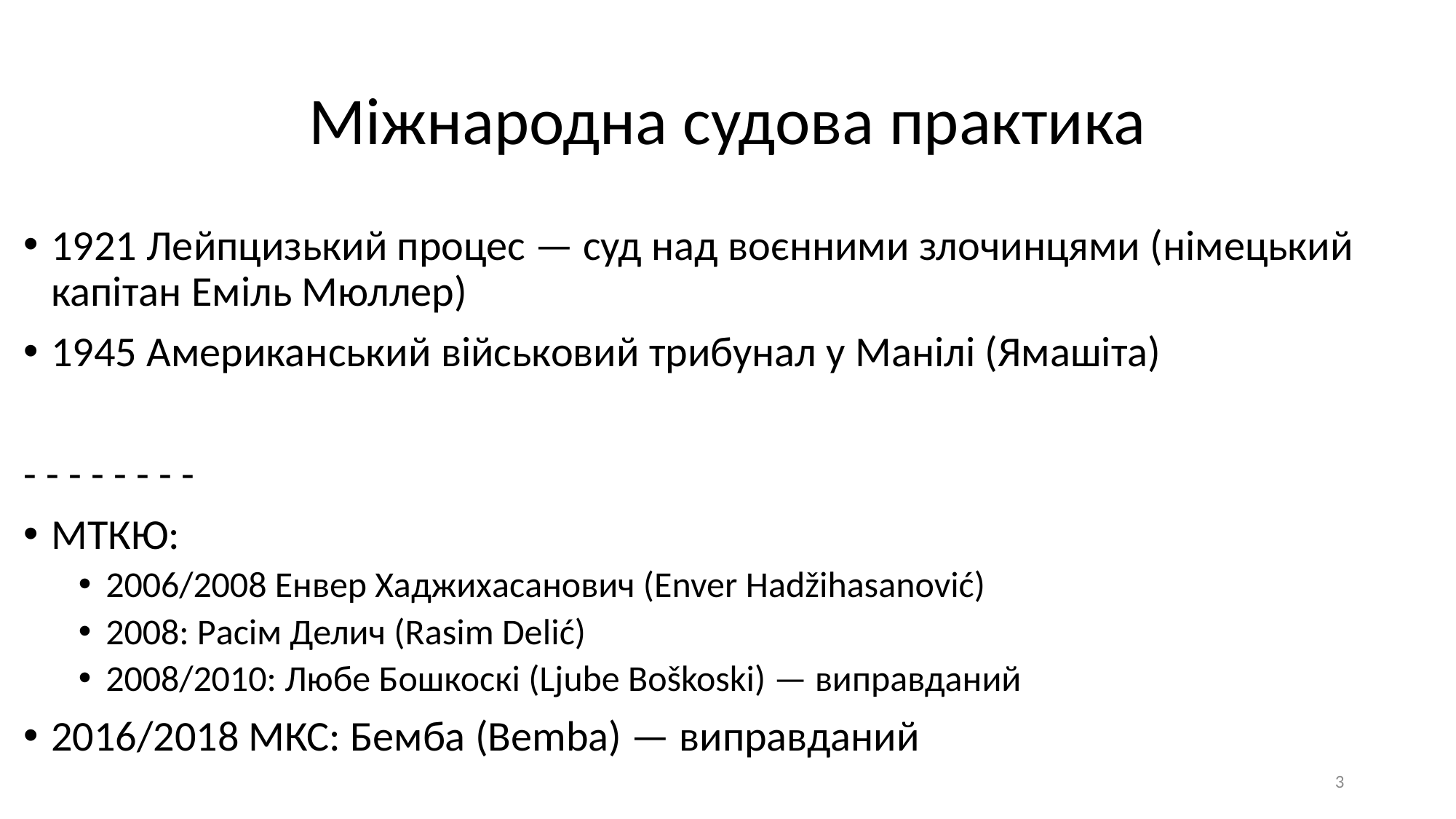

# Міжнародна судова практика
1921 Лейпцизький процес — суд над воєнними злочинцями (німецький капітан Еміль Мюллер)
1945 Американський військовий трибунал у Манілі (Ямашіта)

- - - - - - - -
МТКЮ:
2006/2008 Енвер Хаджихасанович (Enver Hadžihasanović)
2008: Расім Делич (Rasim Delić)
2008/2010: Любе Бошкоскі (Ljube Boškoski) — виправданий
2016/2018 МКС: Бемба (Bemba) — виправданий
3